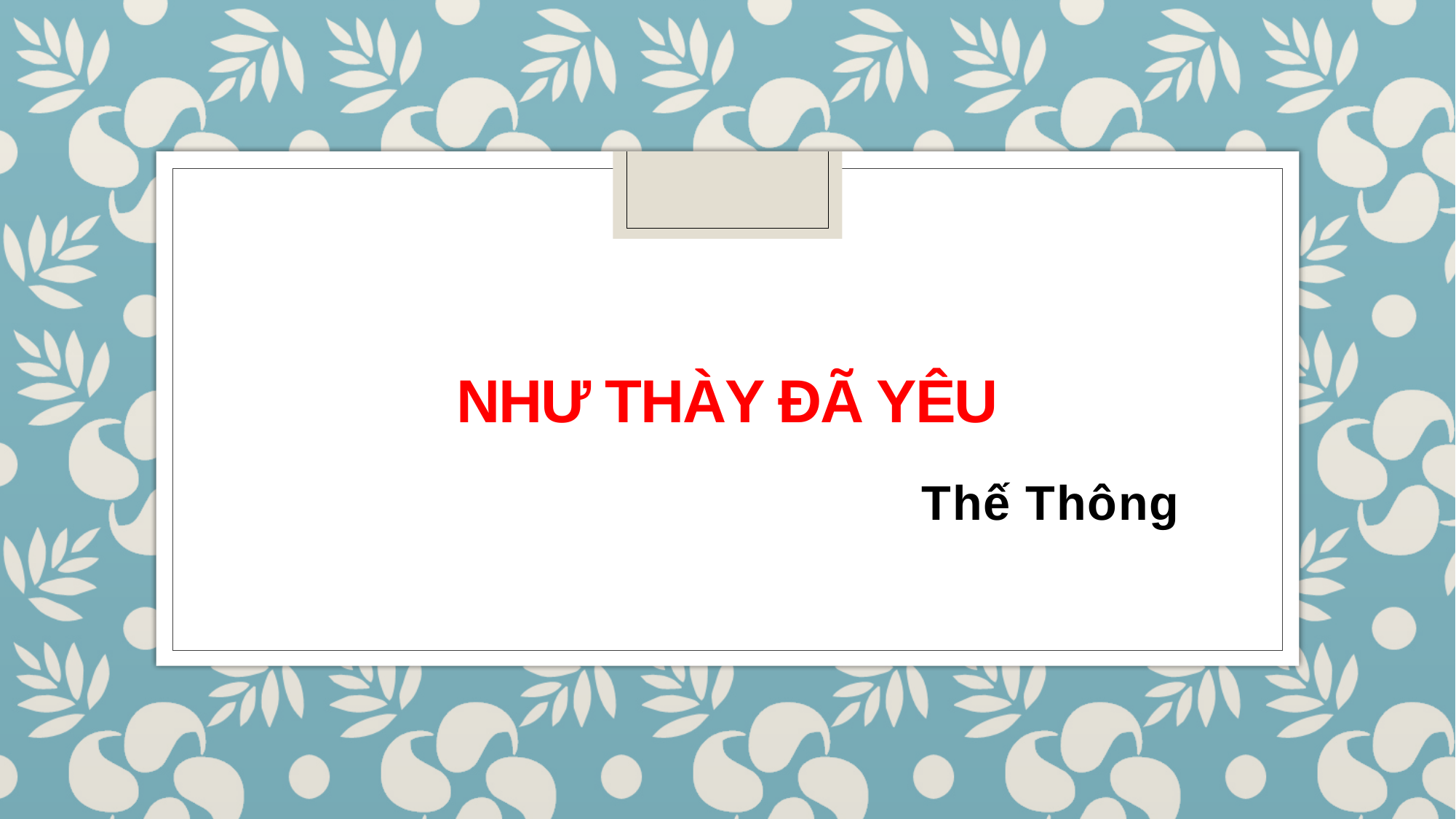

# NHƯ THÀY ĐÃ YÊU
Thế Thông